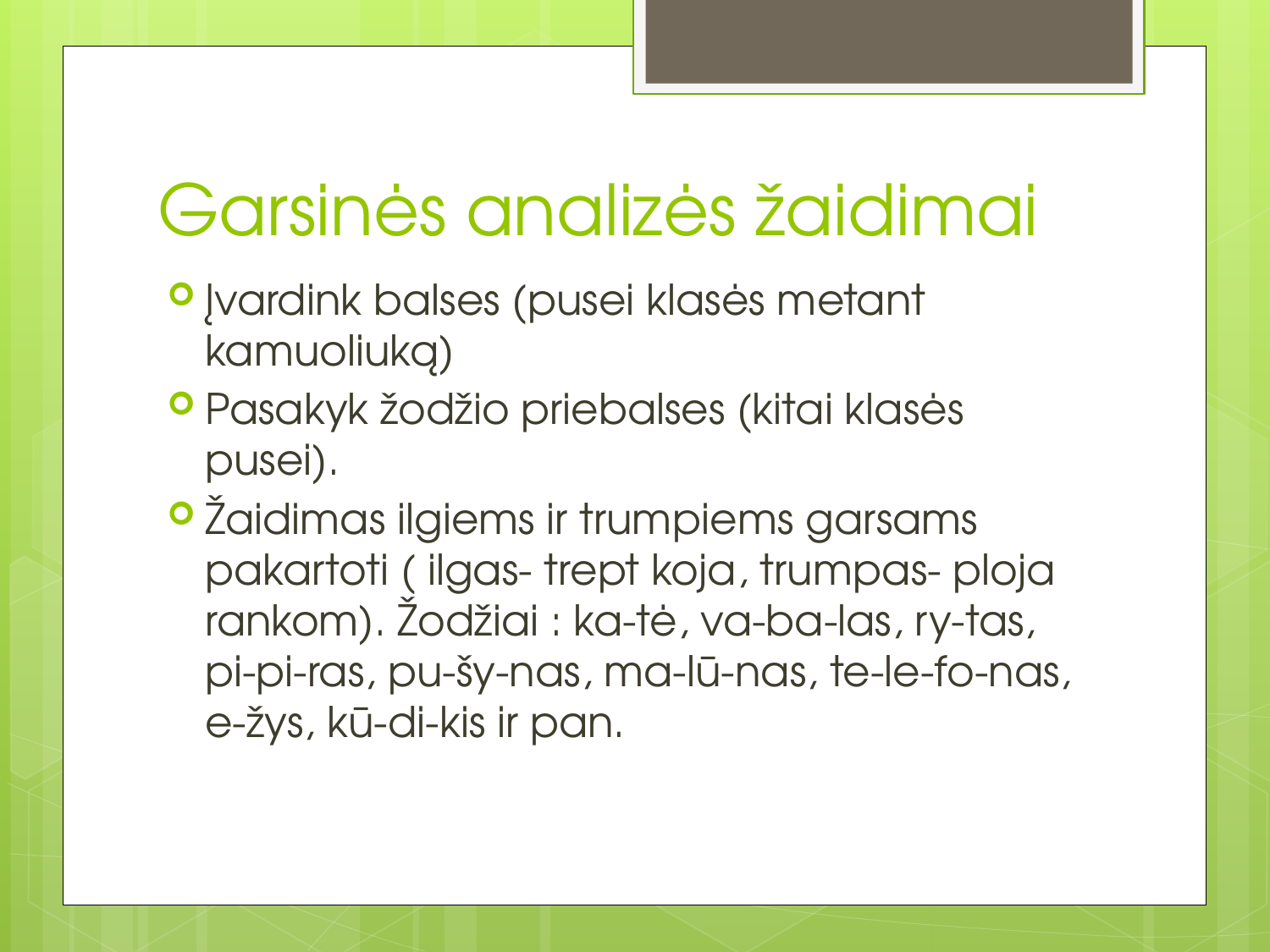

# Garsinės analizės žaidimai
Įvardink balses (pusei klasės metant kamuoliuką)
Pasakyk žodžio priebalses (kitai klasės pusei).
Žaidimas ilgiems ir trumpiems garsams pakartoti ( ilgas- trept koja, trumpas- ploja rankom). Žodžiai : ka-tė, va-ba-las, ry-tas, pi-pi-ras, pu-šy-nas, ma-lū-nas, te-le-fo-nas, e-žys, kū-di-kis ir pan.